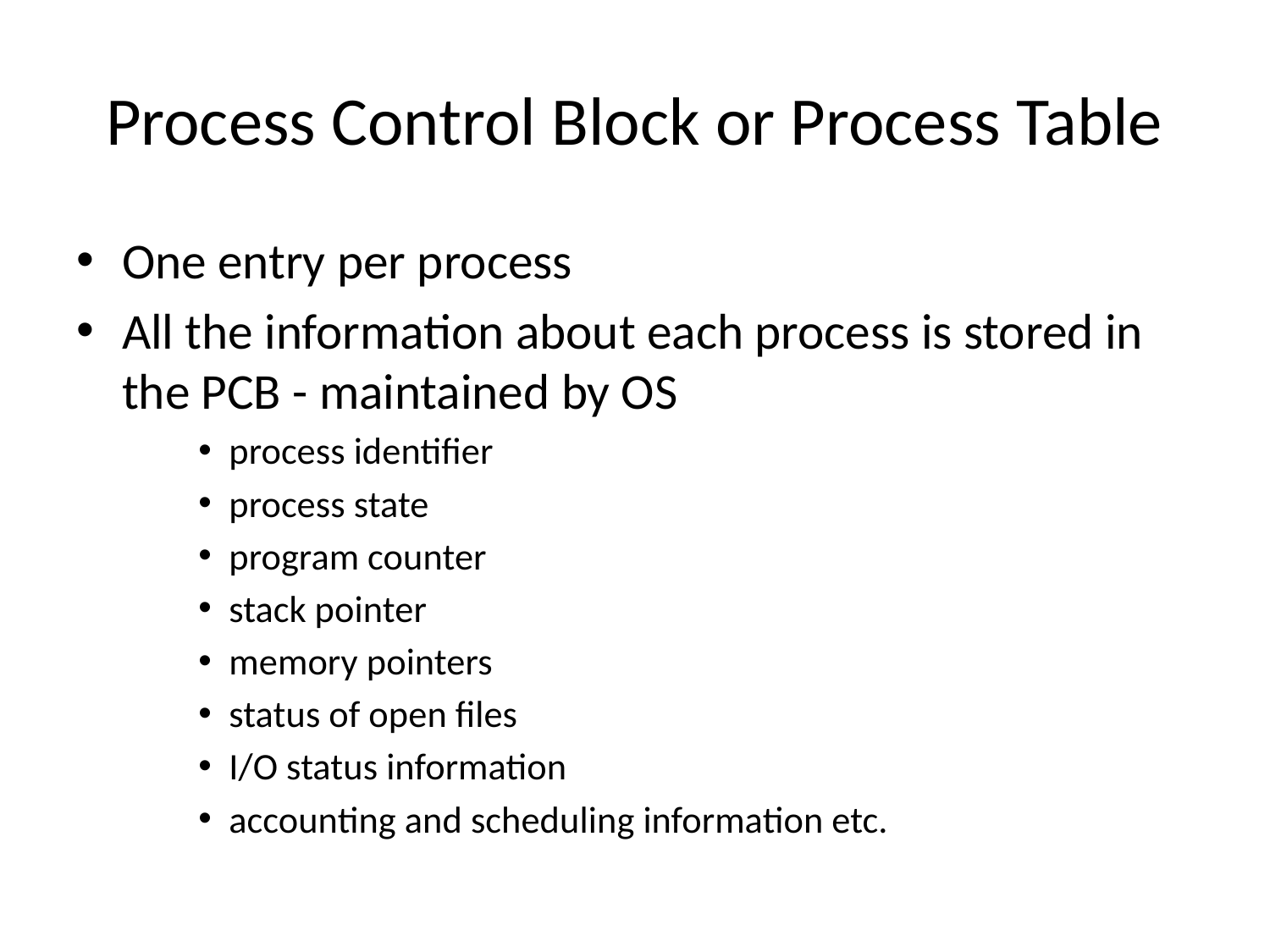

# Process Control Block or Process Table
One entry per process
All the information about each process is stored in the PCB - maintained by OS
process identifier
process state
program counter
stack pointer
memory pointers
status of open files
I/O status information
accounting and scheduling information etc.